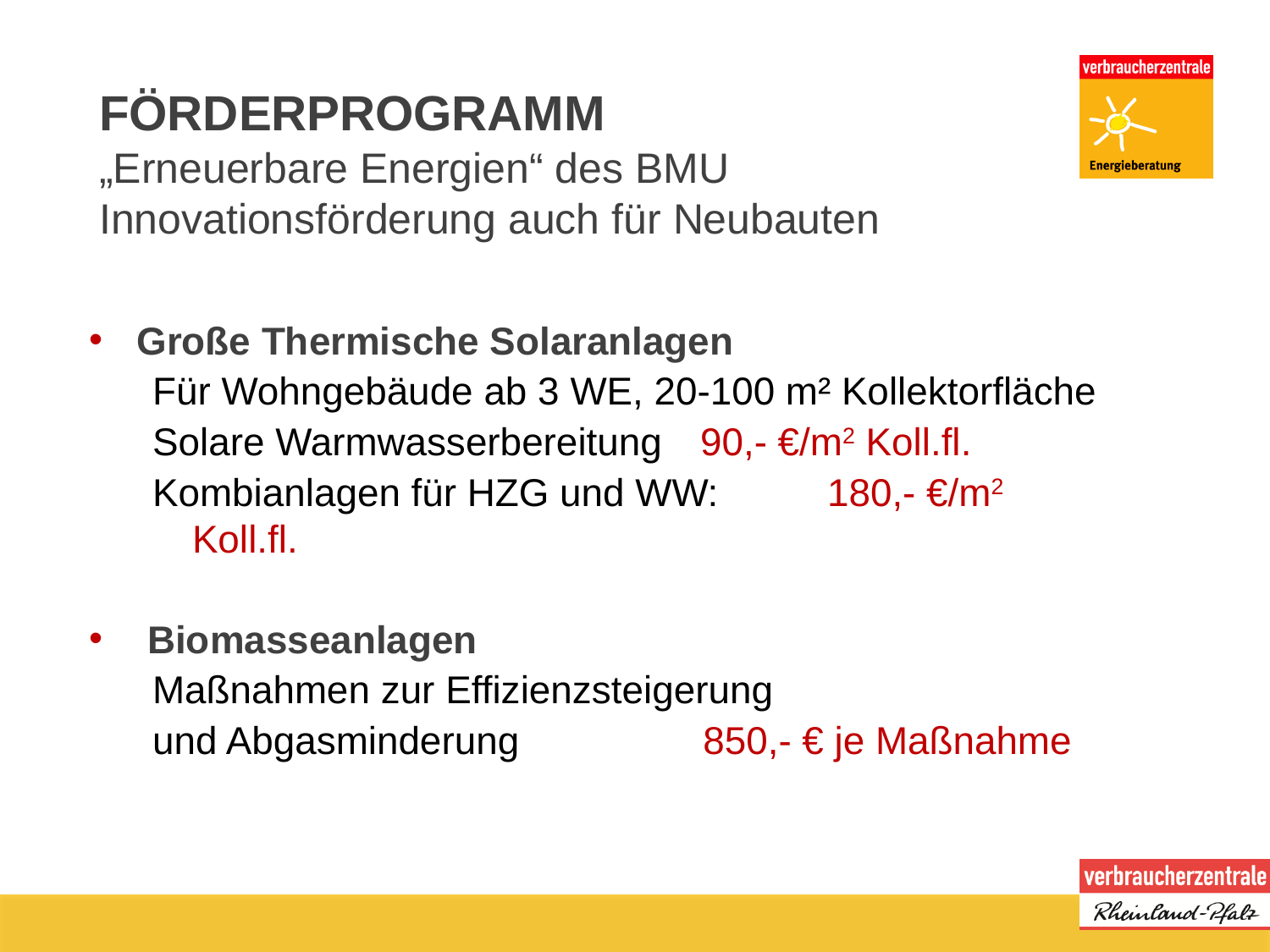

# FÖRDERPROGRAMM „Erneuerbare Energien“ des BMU Innovationsförderung auch für Neubauten
Große Thermische Solaranlagen
Für Wohngebäude ab 3 WE, 20-100 m² Kollektorfläche
Solare Warmwasserbereitung	90,- €/m2 Koll.fl.
Kombianlagen für HZG und WW: 	180,- €/m2 Koll.fl.

 Biomasseanlagen
Maßnahmen zur Effizienzsteigerung
und Abgasminderung                 850,- € je Maßnahme